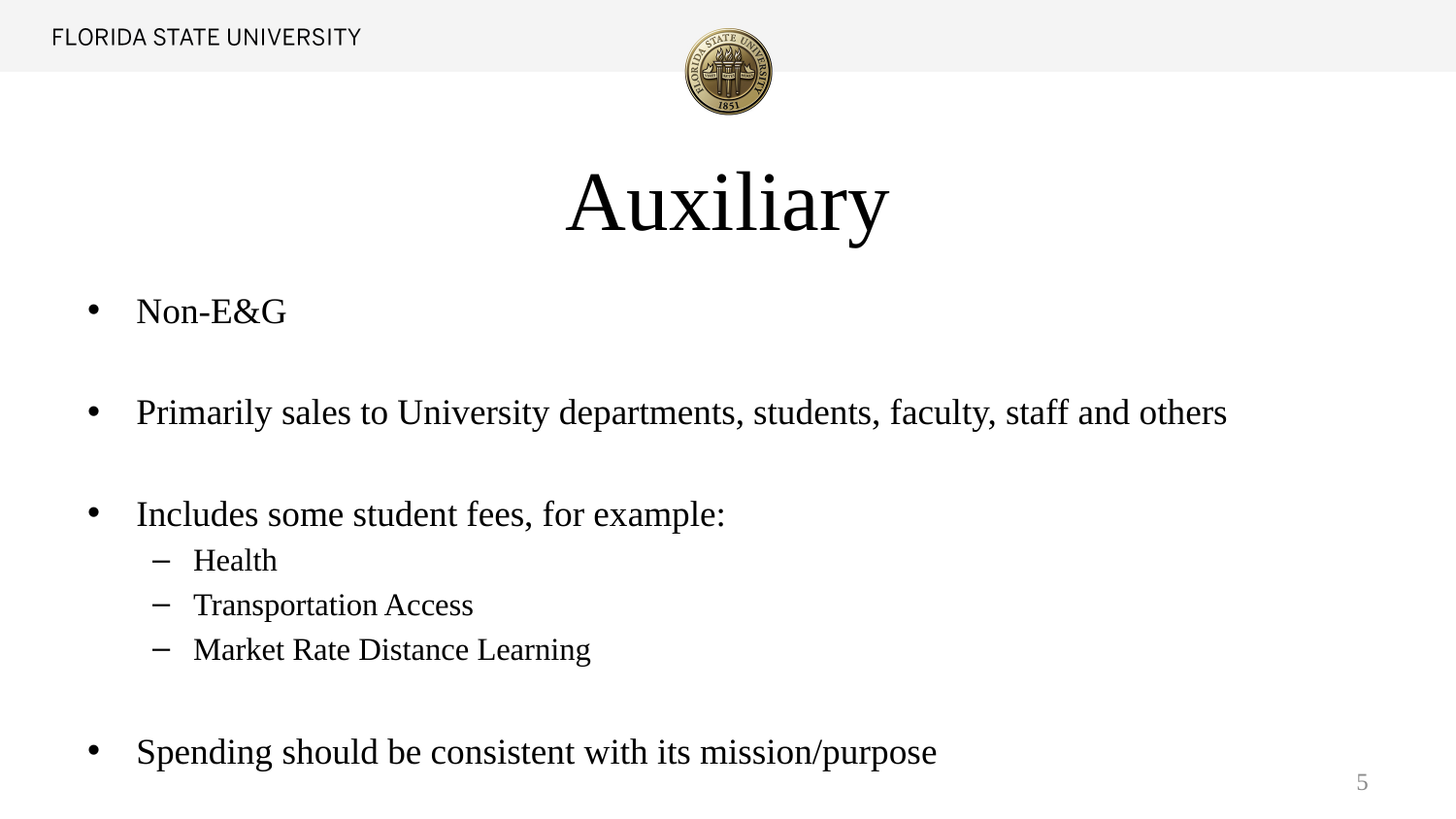

# Auxiliary
Non-E&G

Primarily sales to University departments, students, faculty, staff and others

Includes some student fees, for example:
Health
Transportation Access
Market Rate Distance Learning

Spending should be consistent with its mission/purpose
5